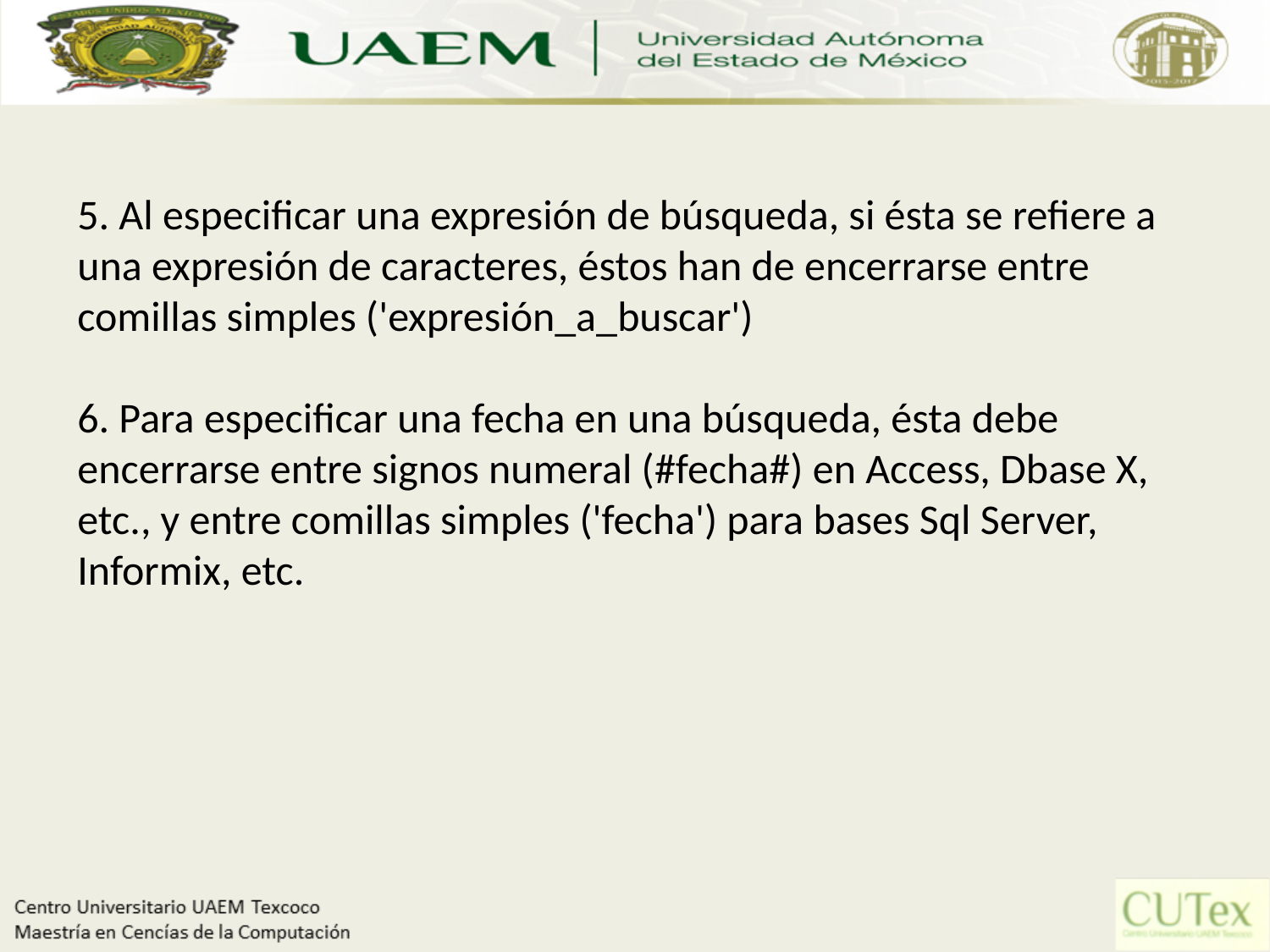

5. Al especificar una expresión de búsqueda, si ésta se refiere a una expresión de caracteres, éstos han de encerrarse entre comillas simples ('expresión_a_buscar')
6. Para especificar una fecha en una búsqueda, ésta debe encerrarse entre signos numeral (#fecha#) en Access, Dbase X, etc., y entre comillas simples ('fecha') para bases Sql Server, Informix, etc.